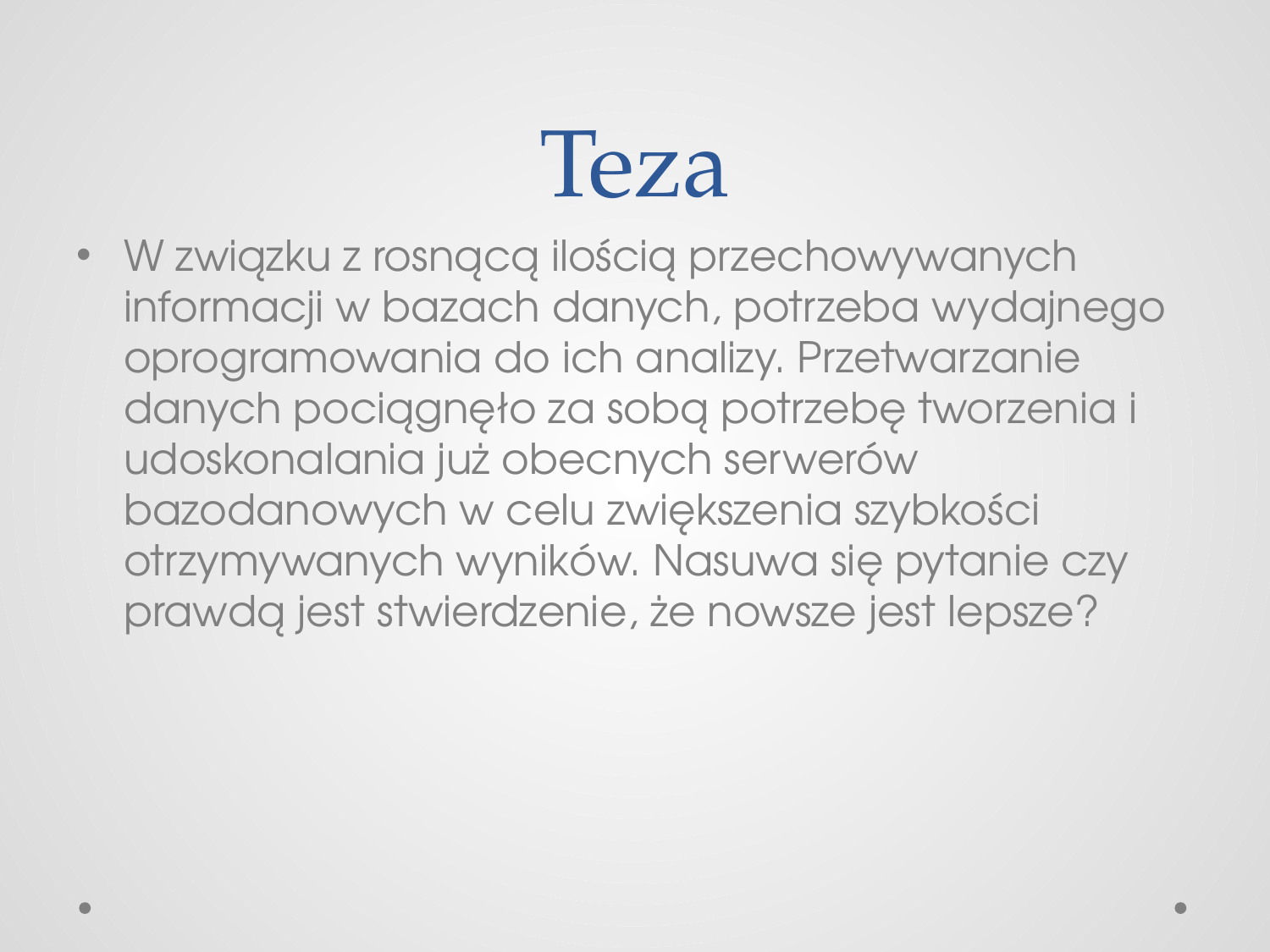

# Teza
W związku z rosnącą ilością przechowywanych informacji w bazach danych, potrzeba wydajnego oprogramowania do ich analizy. Przetwarzanie danych pociągnęło za sobą potrzebę tworzenia i udoskonalania już obecnych serwerów bazodanowych w celu zwiększenia szybkości otrzymywanych wyników. Nasuwa się pytanie czy prawdą jest stwierdzenie, że nowsze jest lepsze?